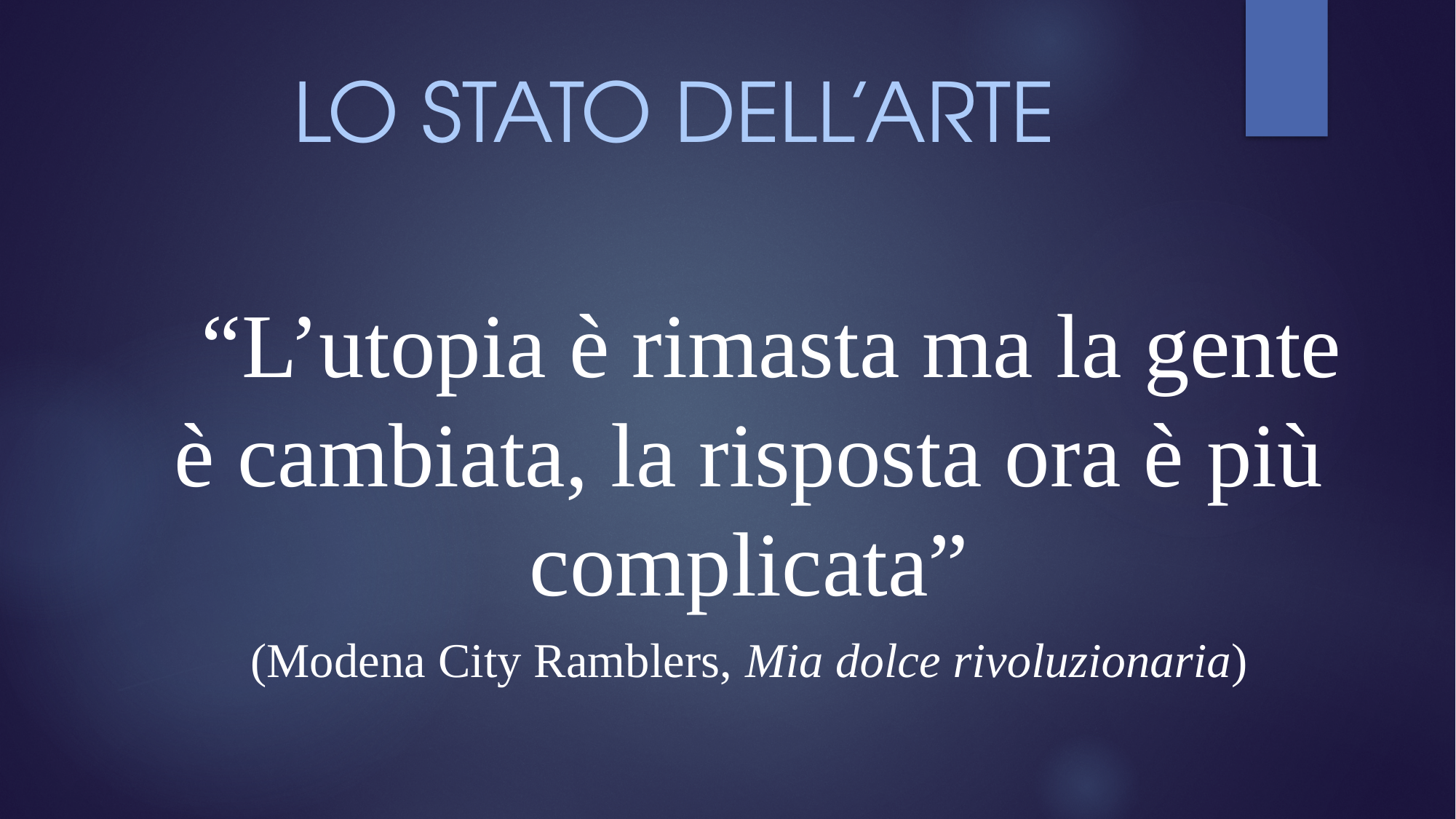

# LO STATO DELL’ARTE
  “L’utopia è rimasta ma la gente è cambiata, la risposta ora è più complicata”
(Modena City Ramblers, Mia dolce rivoluzionaria)